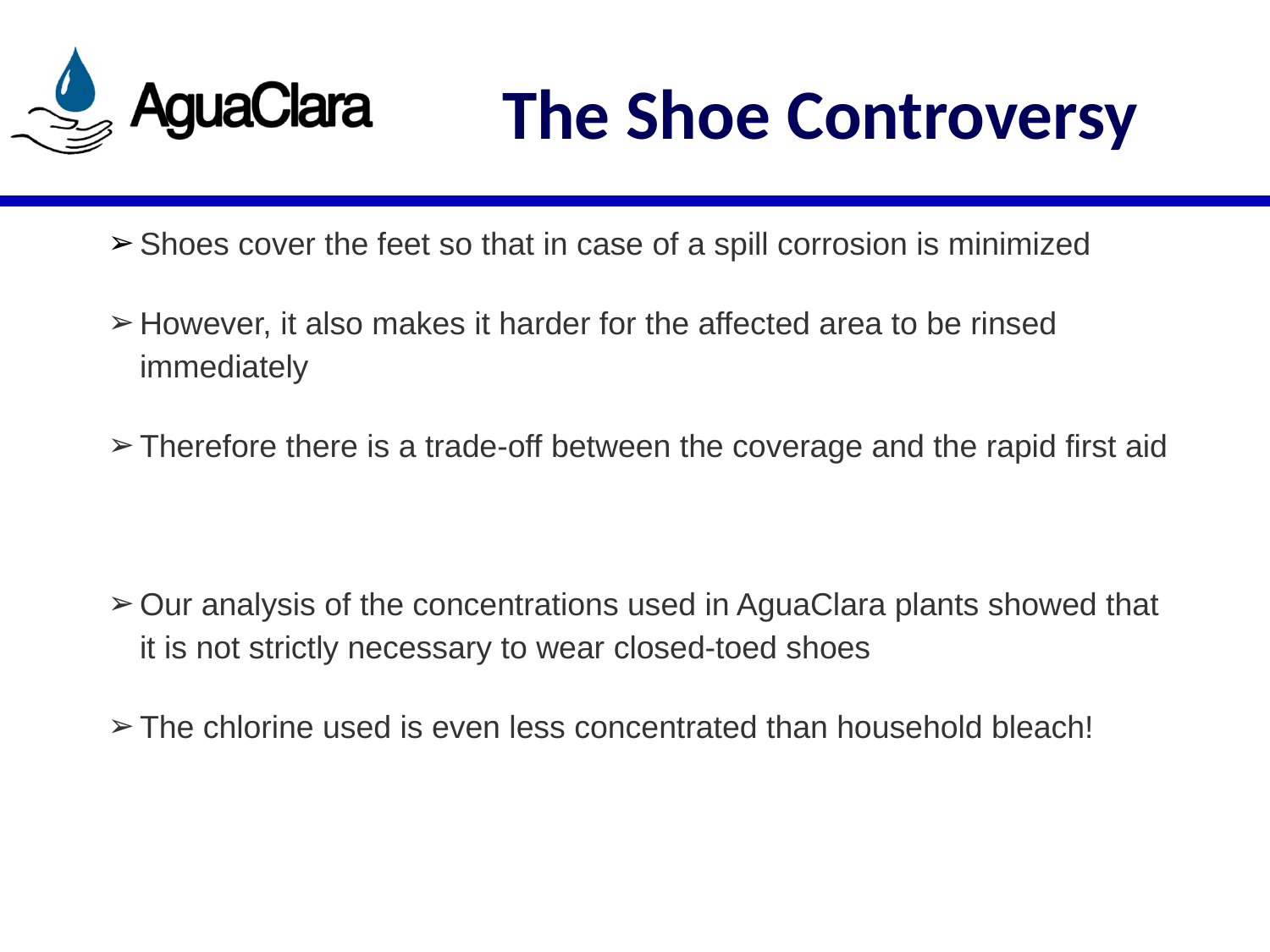

# The Shoe Controversy
Shoes cover the feet so that in case of a spill corrosion is minimized
However, it also makes it harder for the affected area to be rinsed immediately
Therefore there is a trade-off between the coverage and the rapid first aid

Our analysis of the concentrations used in AguaClara plants showed that it is not strictly necessary to wear closed-toed shoes
The chlorine used is even less concentrated than household bleach!